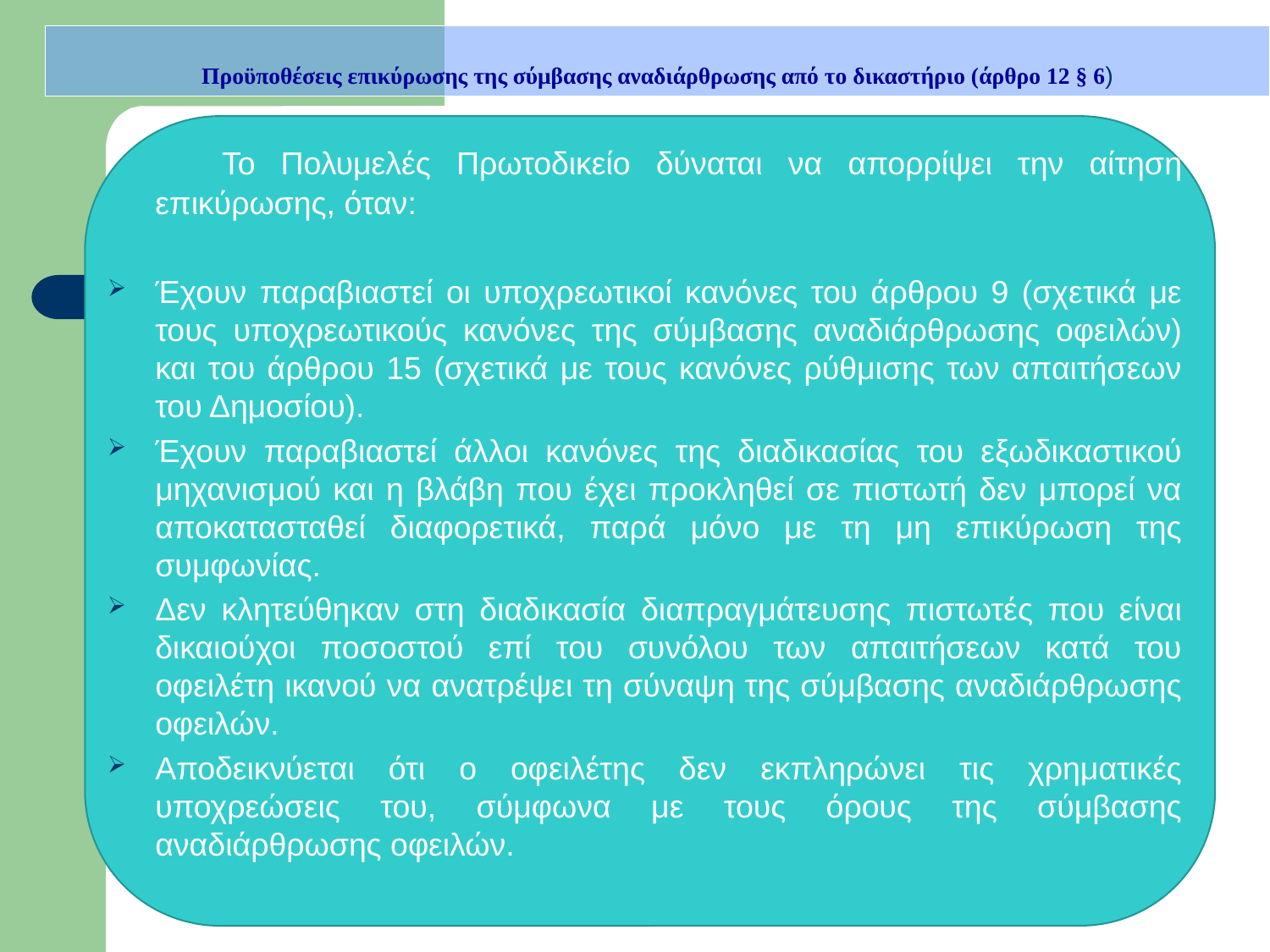

Προϋποθέσεις επικύρωσης της σύμβασης αναδιάρθρωσης από το δικαστήριο (άρθρο 12 § 6)

    Το Πολυμελές Πρωτοδικείο δύναται να απορρίψει την αίτηση επικύρωσης, όταν:

Έχουν παραβιαστεί οι υποχρεωτικοί κανόνες του άρθρου 9 (σχετικά με τους υποχρεωτικούς κανόνες της σύμβασης αναδιάρθρωσης οφειλών) και του άρθρου 15 (σχετικά με τους κανόνες ρύθμισης των απαιτήσεων του Δημοσίου).
Έχουν παραβιαστεί άλλοι κανόνες της διαδικασίας του εξωδικαστικού μηχανισμού και η βλάβη που έχει προκληθεί σε πιστωτή δεν μπορεί να αποκατασταθεί διαφορετικά, παρά μόνο με τη μη επικύρωση της συμφωνίας.
Δεν κλητεύθηκαν στη διαδικασία διαπραγμάτευσης πιστωτές που είναι δικαιούχοι ποσοστού επί του συνόλου των απαιτήσεων κατά του οφειλέτη ικανού να ανατρέψει τη σύναψη της σύμβασης αναδιάρθρωσης οφειλών.
Αποδεικνύεται ότι ο οφειλέτης δεν εκπληρώνει τις χρηματικές υποχρεώσεις του, σύμφωνα με τους όρους της σύμβασης αναδιάρθρωσης οφειλών.